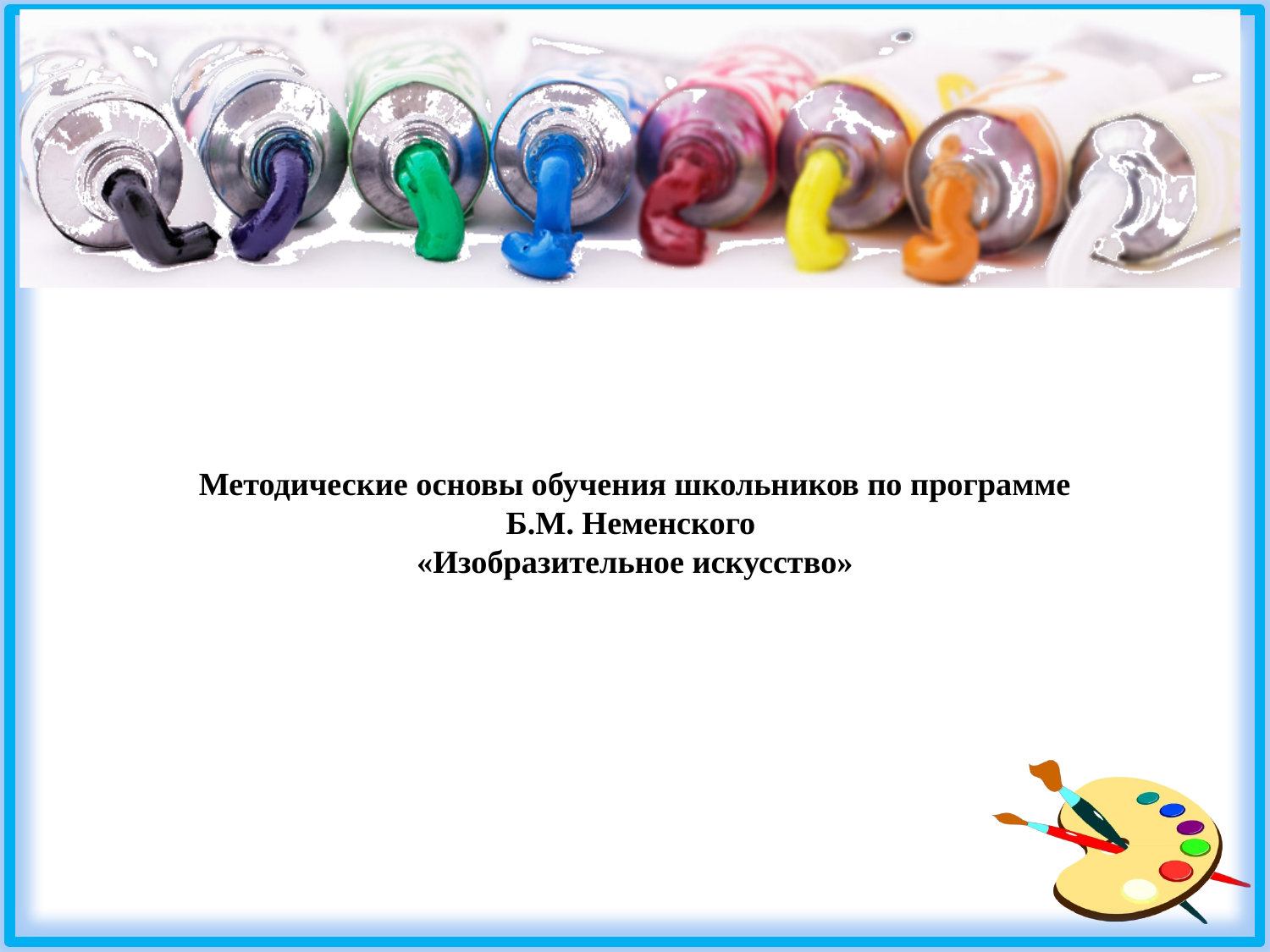

# Методические основы обучения школьников по программе Б.М. Неменского «Изобразительное искусство»